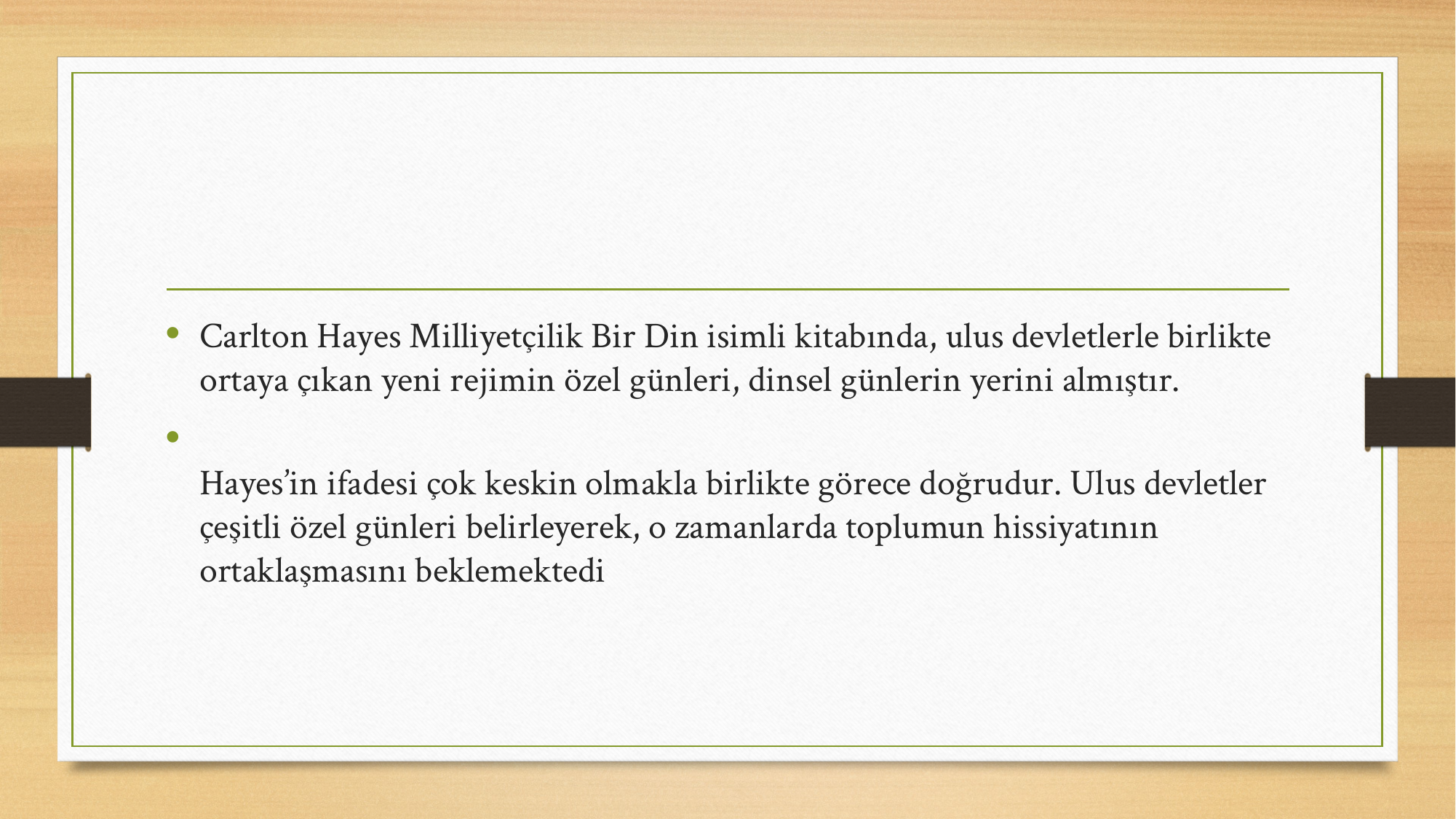

#
Carlton Hayes Milliyetçilik Bir Din isimli kitabında, ulus devletlerle birlikte ortaya çıkan yeni rejimin özel günleri, dinsel günlerin yerini almıştır.
Hayes’in ifadesi çok keskin olmakla birlikte görece doğrudur. Ulus devletler çeşitli özel günleri belirleyerek, o zamanlarda toplumun hissiyatının ortaklaşmasını beklemektedi